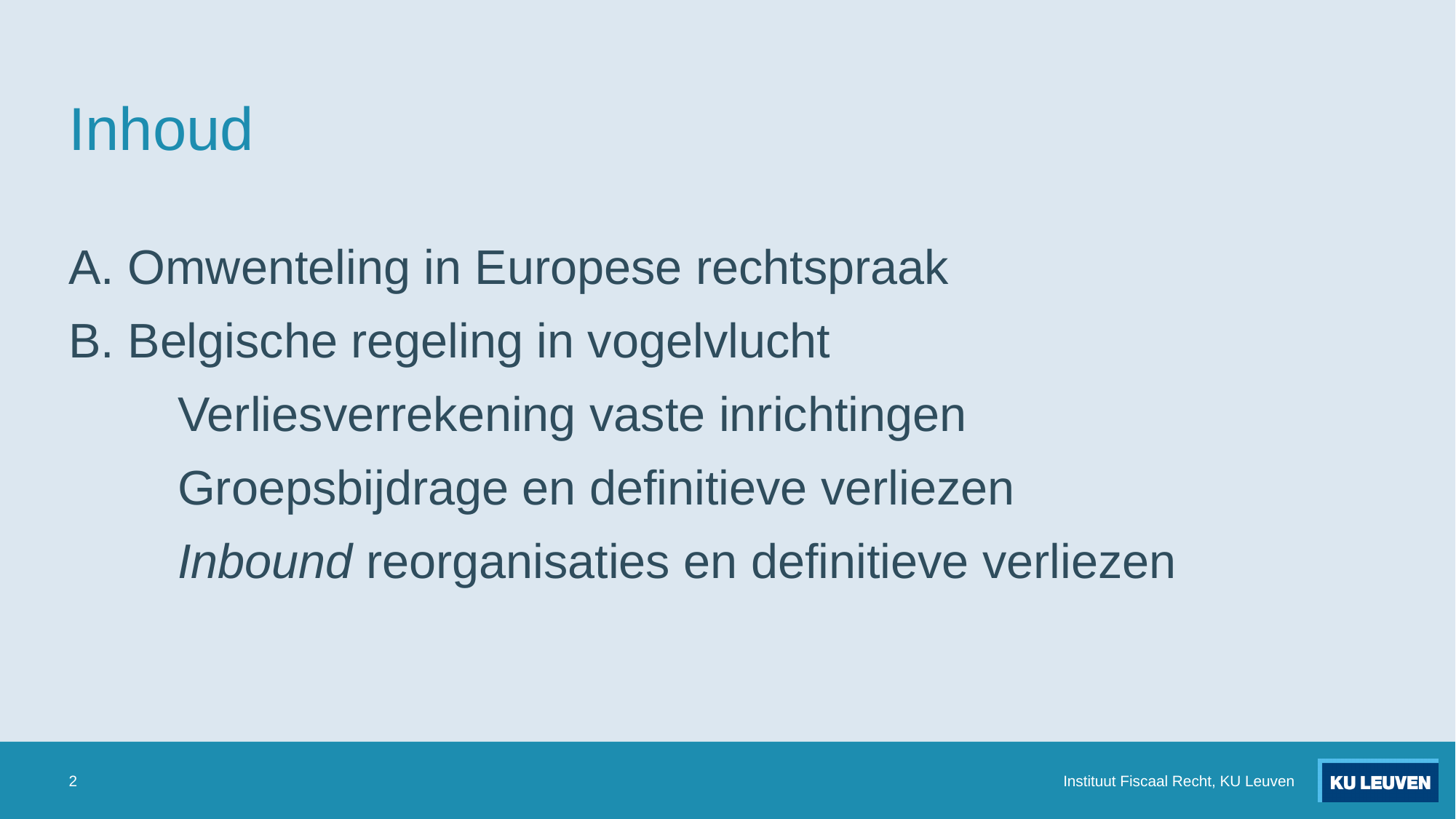

# Inhoud

A. Omwenteling in Europese rechtspraak
B. Belgische regeling in vogelvlucht
	Verliesverrekening vaste inrichtingen
	Groepsbijdrage en definitieve verliezen
	Inbound reorganisaties en definitieve verliezen

2
Instituut Fiscaal Recht, KU Leuven